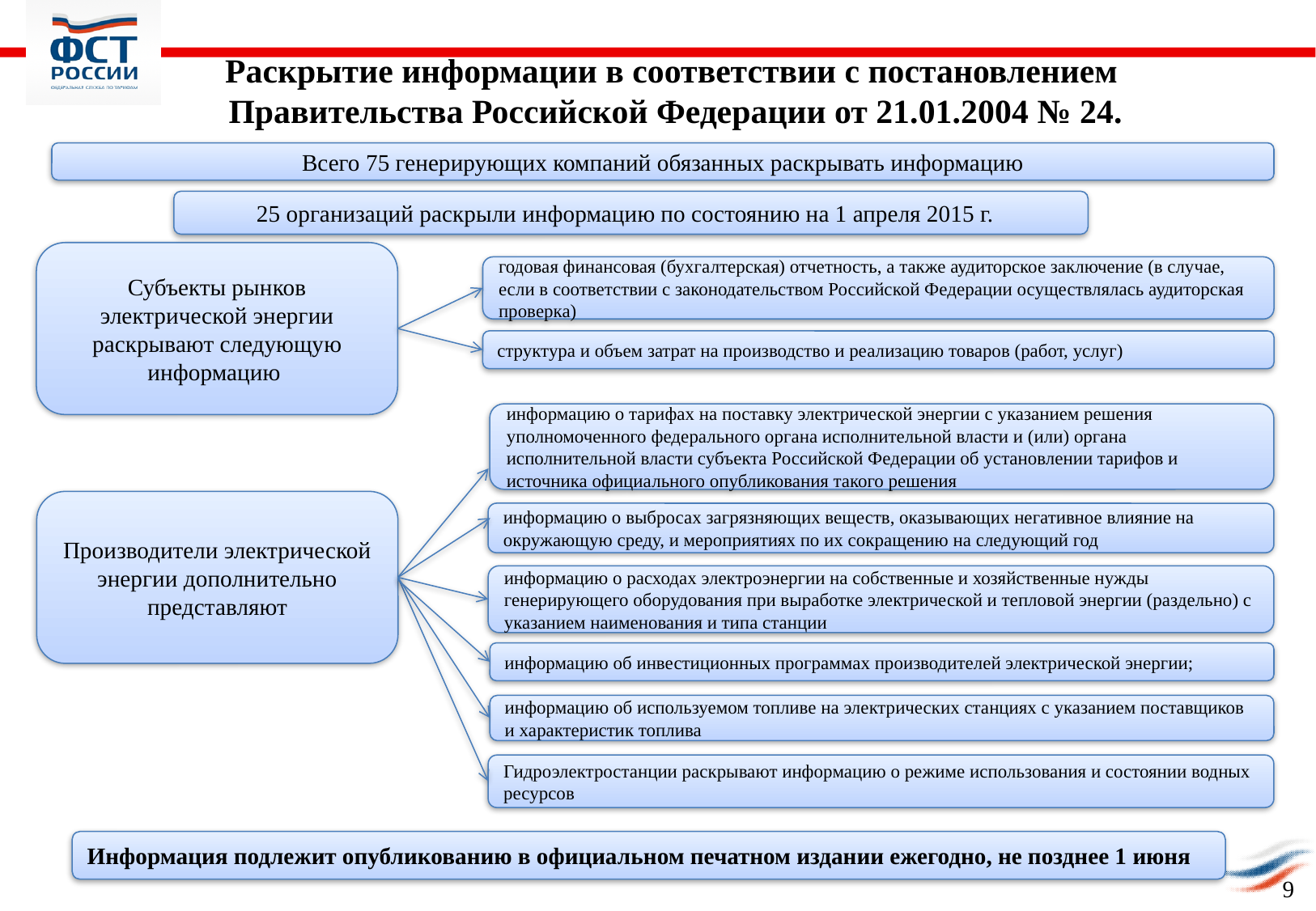

Раскрытие информации в соответствии с постановлением
Правительства Российской Федерации от 21.01.2004 № 24.
Всего 75 генерирующих компаний обязанных раскрывать информацию
25 организаций раскрыли информацию по состоянию на 1 апреля 2015 г.
Субъекты рынков электрической энергии
раскрывают следующую информацию
годовая финансовая (бухгалтерская) отчетность, а также аудиторское заключение (в случае, если в соответствии с законодательством Российской Федерации осуществлялась аудиторская проверка)
структура и объем затрат на производство и реализацию товаров (работ, услуг)
информацию о тарифах на поставку электрической энергии с указанием решения уполномоченного федерального органа исполнительной власти и (или) органа исполнительной власти субъекта Российской Федерации об установлении тарифов и источника официального опубликования такого решения
Производители электрической энергии дополнительно представляют
информацию о выбросах загрязняющих веществ, оказывающих негативное влияние на окружающую среду, и мероприятиях по их сокращению на следующий год
информацию о расходах электроэнергии на собственные и хозяйственные нужды генерирующего оборудования при выработке электрической и тепловой энергии (раздельно) с указанием наименования и типа станции
информацию об инвестиционных программах производителей электрической энергии;
информацию об используемом топливе на электрических станциях с указанием поставщиков и характеристик топлива
Гидроэлектростанции раскрывают информацию о режиме использования и состоянии водных ресурсов
Информация подлежит опубликованию в официальном печатном издании ежегодно, не позднее 1 июня
9